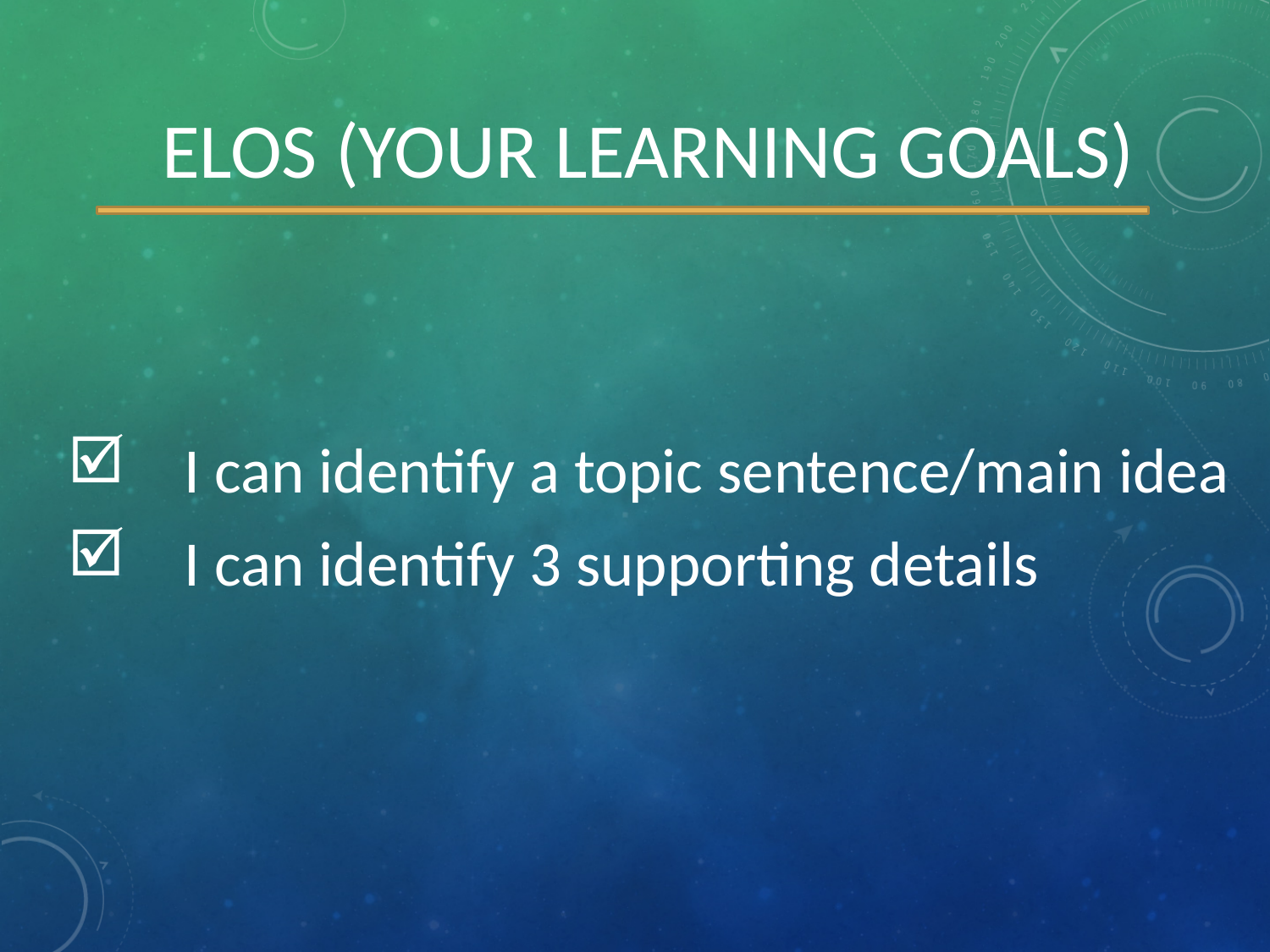

# ELOs (Your learning goals)

    I can identify a topic sentence/main idea
    I can identify 3 supporting details